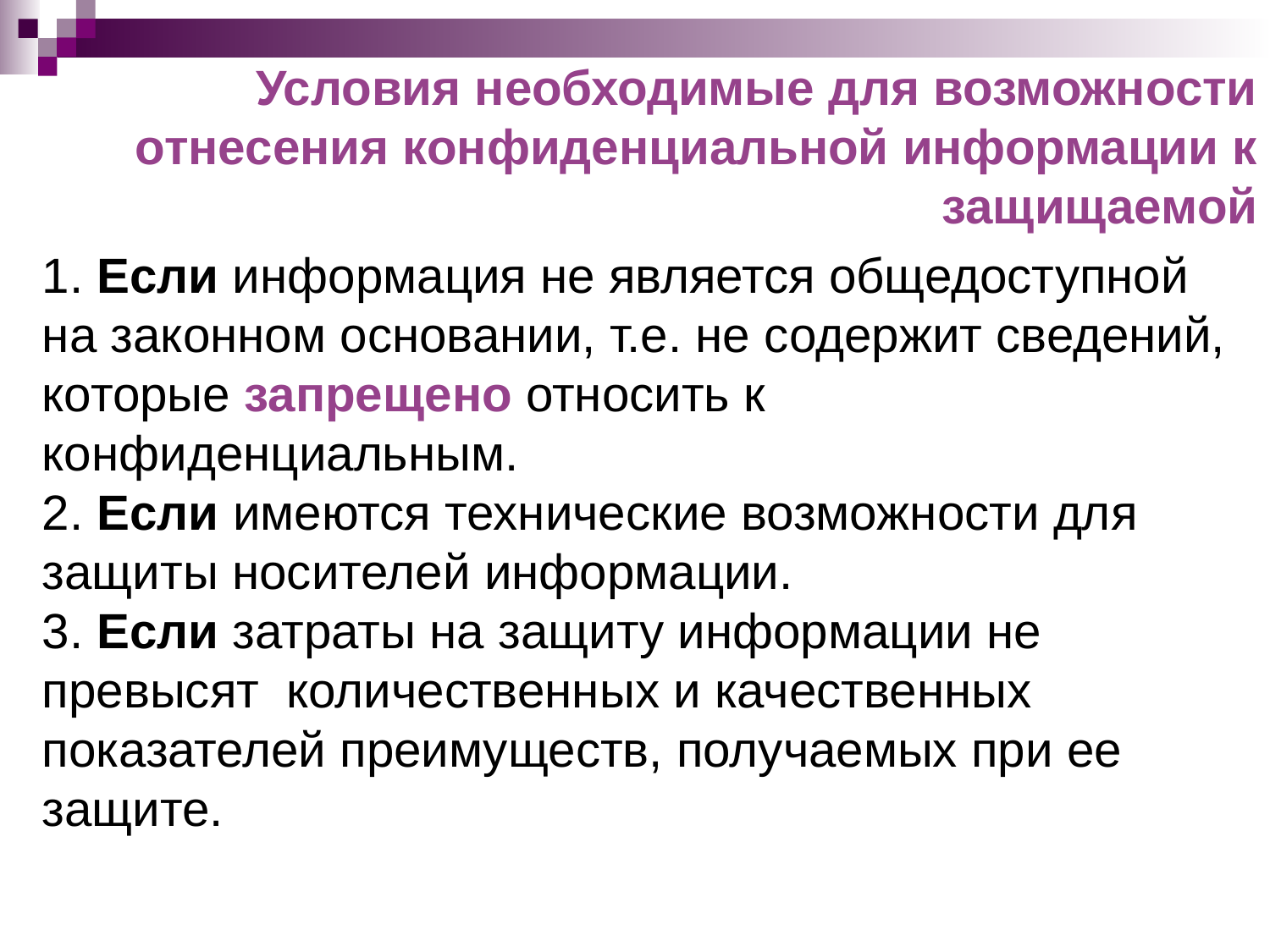

Условия необходимые для возможности отнесения конфиденциальной информации к защищаемой
1. Если информация не является общедоступной на законном основании, т.е. не содержит сведений, которые запрещено относить к конфиденциальным.
2. Если имеются технические возможности для защиты носителей информации.
3. Если затраты на защиту информации не превысят  количественных и качественных показателей преимуществ, получаемых при ее защите.